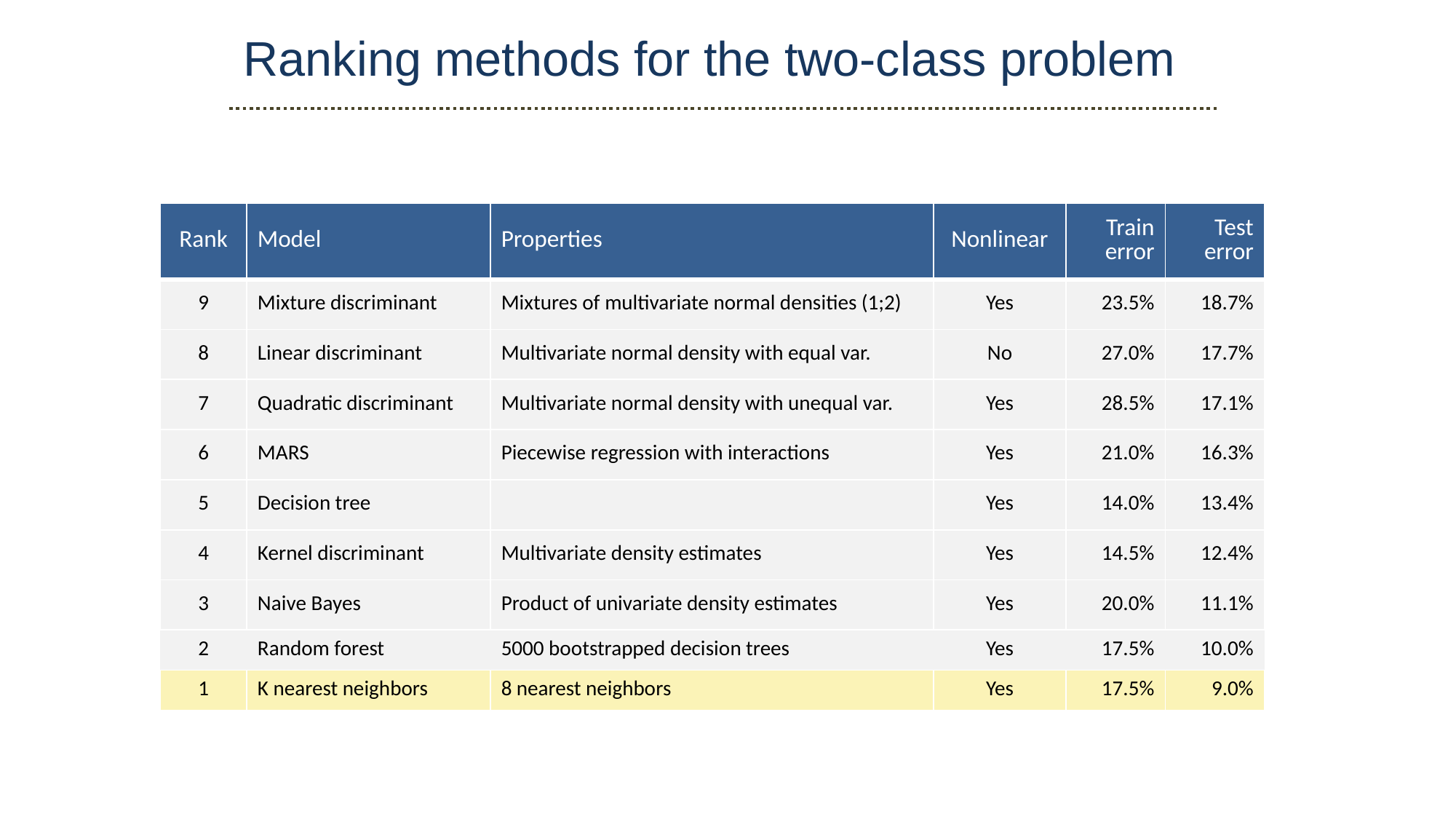

Ranking methods for the two-class problem
| Rank | Model | Properties | Nonlinear | Train error | Test error |
| --- | --- | --- | --- | --- | --- |
| 9 | Mixture discriminant | Mixtures of multivariate normal densities (1;2) | Yes | 23.5% | 18.7% |
| 8 | Linear discriminant | Multivariate normal density with equal var. | No | 27.0% | 17.7% |
| 7 | Quadratic discriminant | Multivariate normal density with unequal var. | Yes | 28.5% | 17.1% |
| 6 | MARS | Piecewise regression with interactions | Yes | 21.0% | 16.3% |
| 5 | Decision tree |  | Yes | 14.0% | 13.4% |
| 4 | Kernel discriminant | Multivariate density estimates | Yes | 14.5% | 12.4% |
| 3 | Naive Bayes | Product of univariate density estimates | Yes | 20.0% | 11.1% |
| 2 | Random forest | 5000 bootstrapped decision trees | Yes | 17.5% | 10.0% |
| 1 | K nearest neighbors | 8 nearest neighbors | Yes | 17.5% | 9.0% |